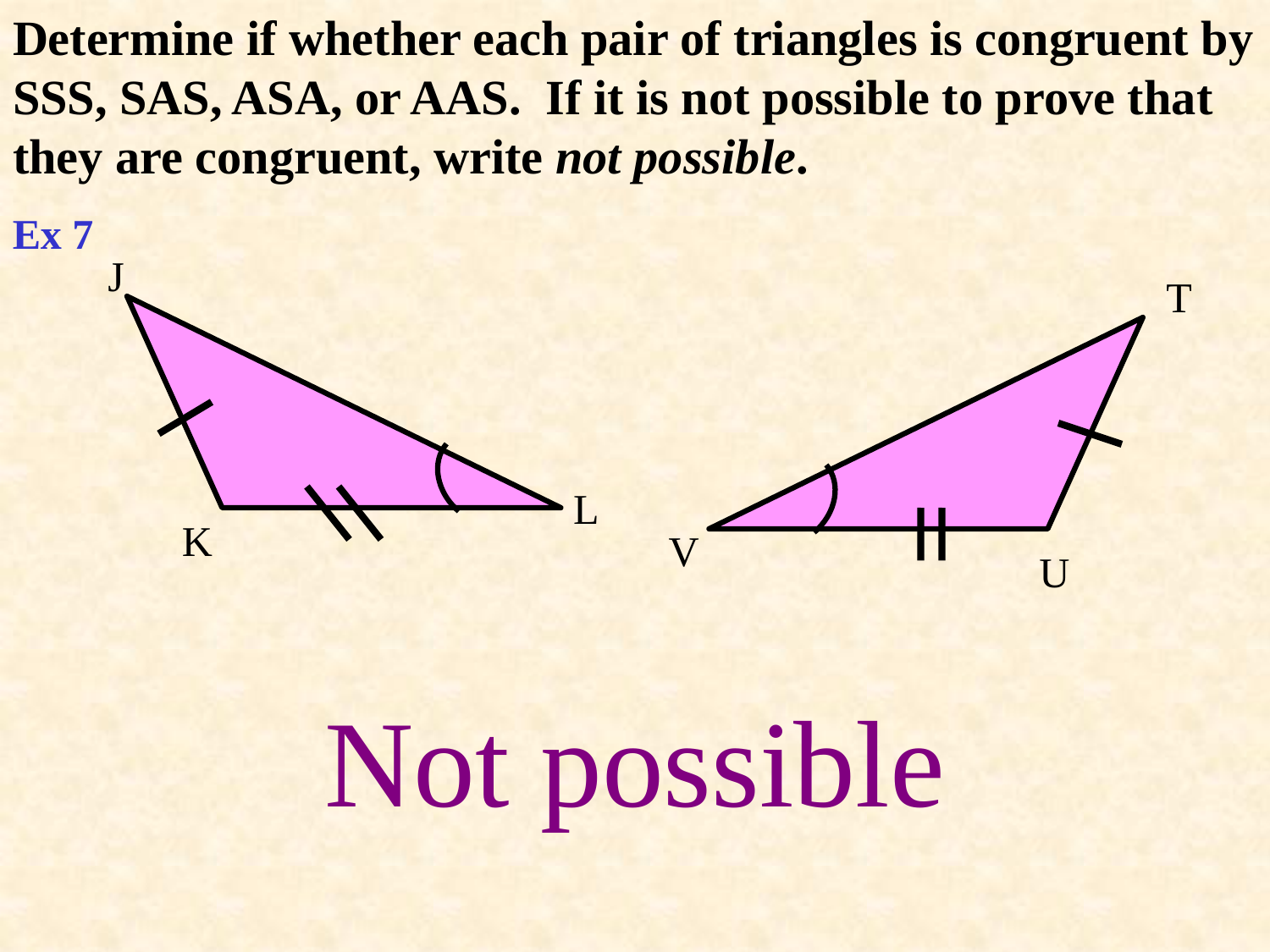

# Determine if whether each pair of triangles is congruent by SSS, SAS, ASA, or AAS.  If it is not possible to prove that they are congruent, write not possible.
Ex 7
J
T

L

K

V
U
Not possible